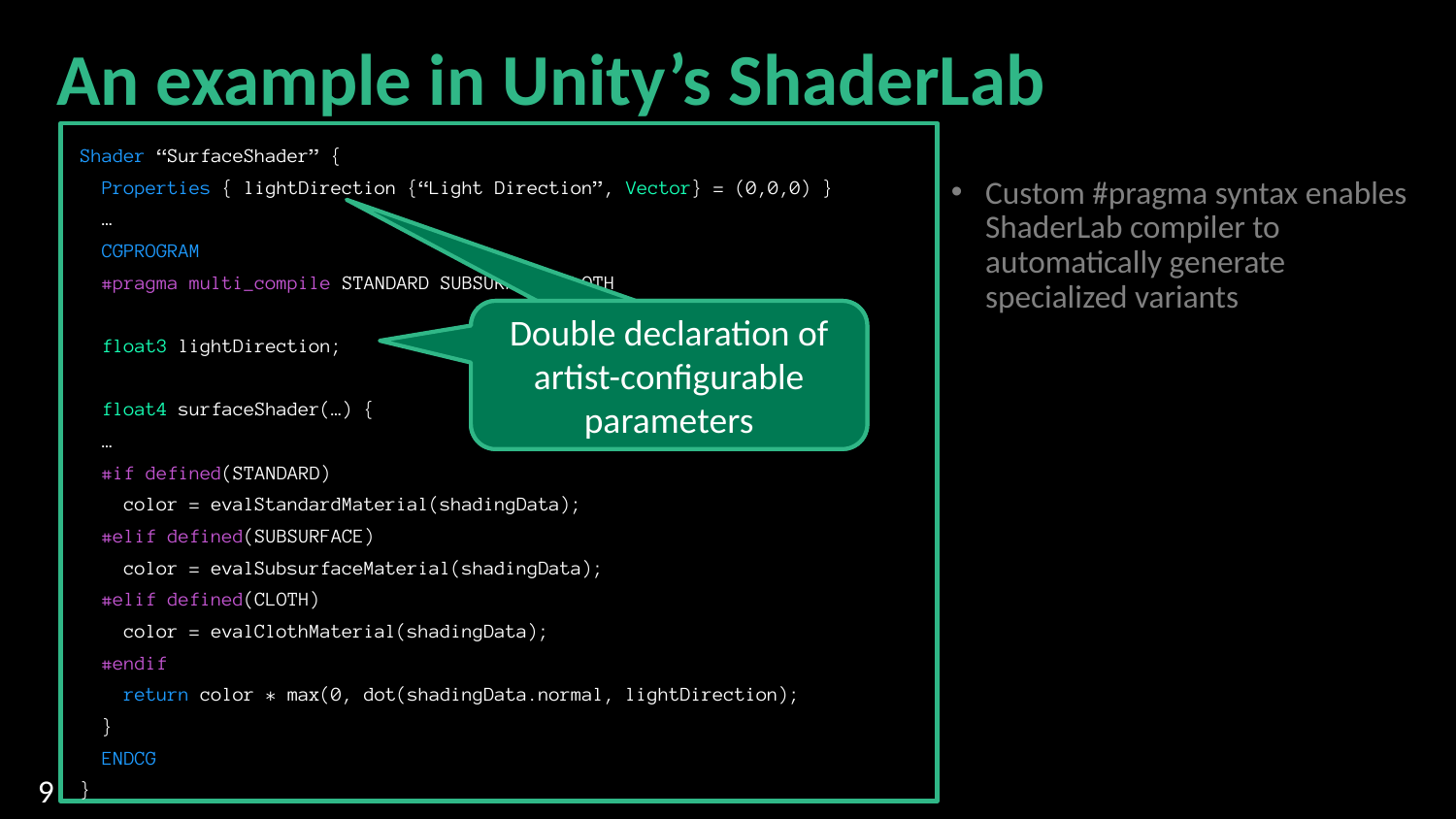

# An example in Unity’s ShaderLab

Shader “SurfaceShader” {
  Properties { lightDirection {“Light Direction”, Vector} = (0,0,0) }
  …
  CGPROGRAM
  #pragma multi_compile STANDARD SUBSURFACE CLOTH

  float3 lightDirection;

  float4 surfaceShader(…) {
  …
  #if defined(STANDARD)
    color = evalStandardMaterial(shadingData);
  #elif defined(SUBSURFACE)
    color = evalSubsurfaceMaterial(shadingData);
  #elif defined(CLOTH)
    color = evalClothMaterial(shadingData);
  #endif
    return color * max(0, dot(shadingData.normal, lightDirection);
  }
  ENDCG
}

Custom #pragma syntax enables ShaderLab compiler to automatically generate specialized variants
Double declaration of artist-configurable parameters
Double declaration of artist-configurable parameters
9